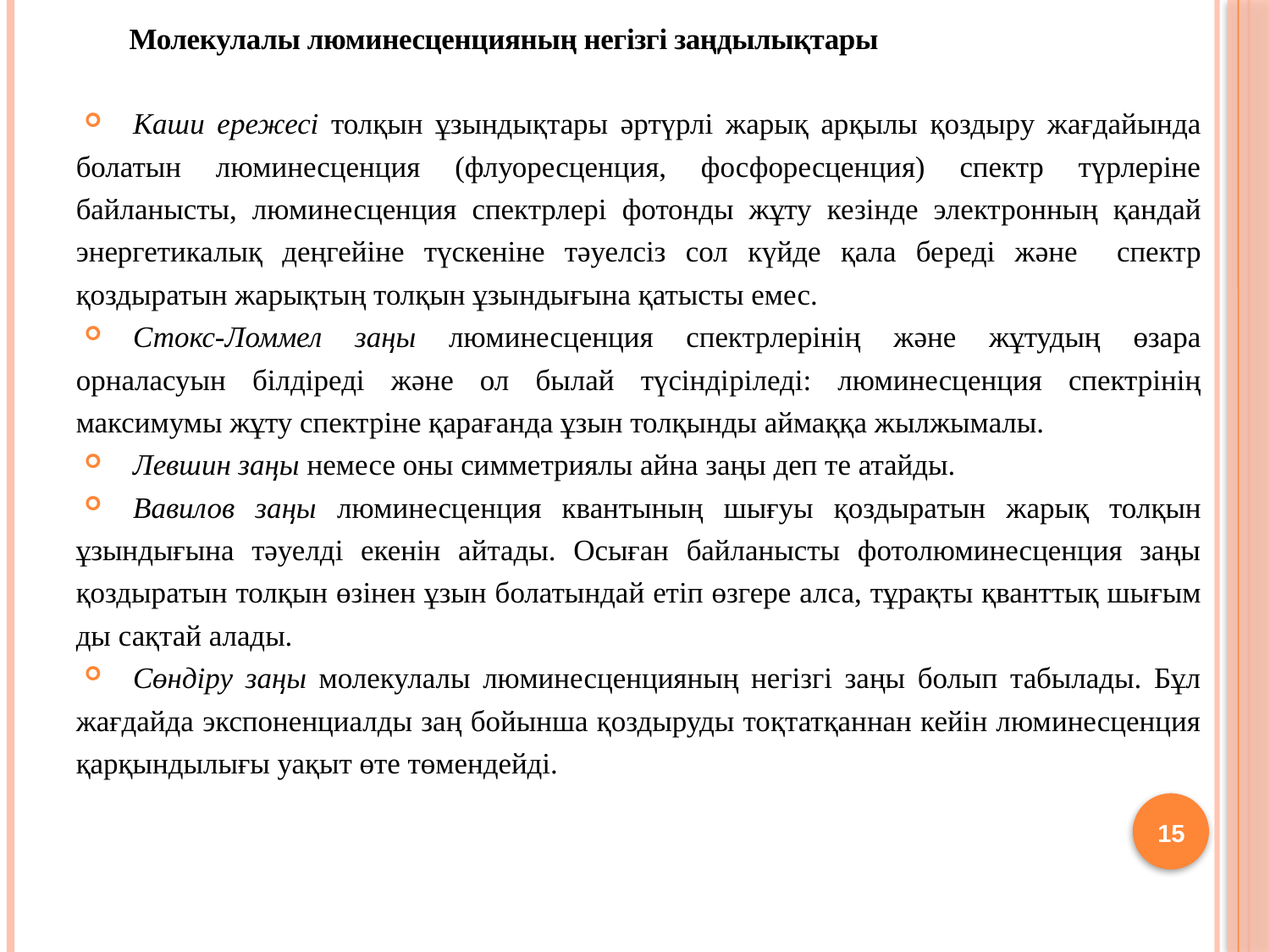

Молекулалы люминесценцияның негізгі заңдылық­тары

Каши ережесі толқын ұзындықтары әртүрлі жарық арқылы қоздыру жағдайында болатын люминесценция (флуоресценция, фосфоресценция) спектр түрлеріне байланысты, люми­не­сценция спектрлері фотонды жұту кезінде электронның қан­дай энергетикалық деңгейіне түскеніне тәуелсіз сол күйде қала бе­реді және  спектр қоздыратын жарықтың тол­қын ұзындығына қатысты емес.
Стокс-Ломмел заңы люминесценция спектрлерінің және жұтудың өзара орналасуын білдіреді және ол былай түсінді­ріледі: люминесценция спектрінің максимумы жұту спектріне қарағанда ұзын толқынды аймаққа жылжымалы.
Левшин заңы немесе оны симметриялы айна заңы деп те атайды.
Вавилов заңы люминесценция квантының шығуы қоздыра­тын жарық толқын ұзындығына тәуелді екенін айтады. Осыған байланысты фотолюминесценция заңы қоздыратын толқын өзі­нен ұзын болатындай етіп өзгере алса, тұрақты қванттық шы­ғым­ды сақтай алады.
Сөндіру заңы молекулалы люминесценцияның негізгі заңы болып табылады. Бұл жағдайда экспоненциалды заң бойынша қоздыруды тоқтатқаннан кейін люминесценция қарқындылығы уақыт өте төмендейді.

15